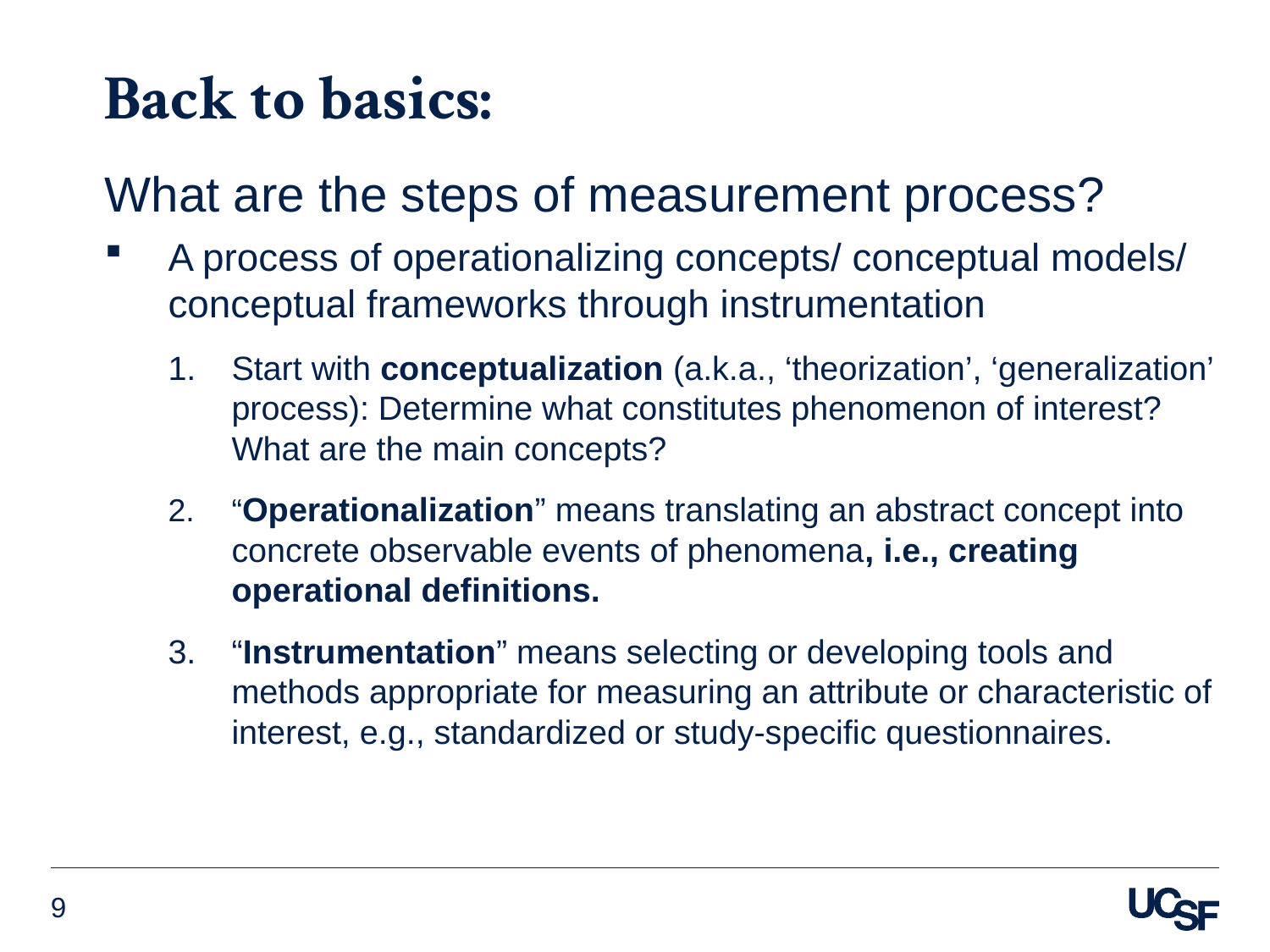

# Back to basics:
What are the steps of measurement process?
A process of operationalizing concepts/ conceptual models/ conceptual frameworks through instrumentation
Start with conceptualization (a.k.a., ‘theorization’, ‘generalization’ process): Determine what constitutes phenomenon of interest? What are the main concepts?
“Operationalization” means translating an abstract concept into concrete observable events of phenomena, i.e., creating operational definitions.
“Instrumentation” means selecting or developing tools and methods appropriate for measuring an attribute or characteristic of interest, e.g., standardized or study-specific questionnaires.

9